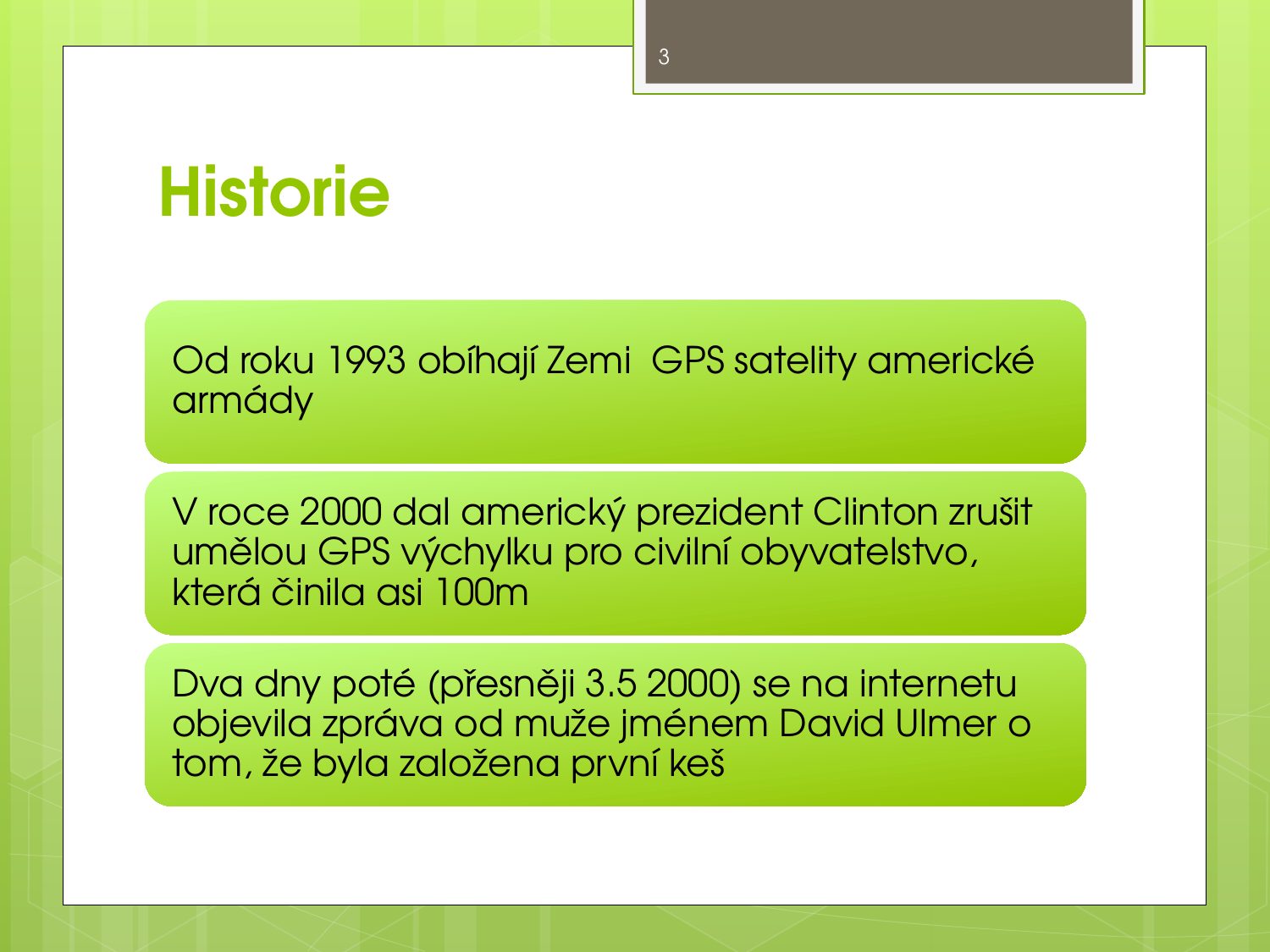

3
# Historie
Od roku 1993 obíhají Zemi  GPS satelity americké armády
V roce 2000 dal americký prezident Clinton zrušit umělou GPS výchylku pro civilní obyvatelstvo, která činila asi 100m
Dva dny poté (přesněji 3.5 2000) se na internetu objevila zpráva od muže jménem David Ulmer o tom, že byla založena první keš